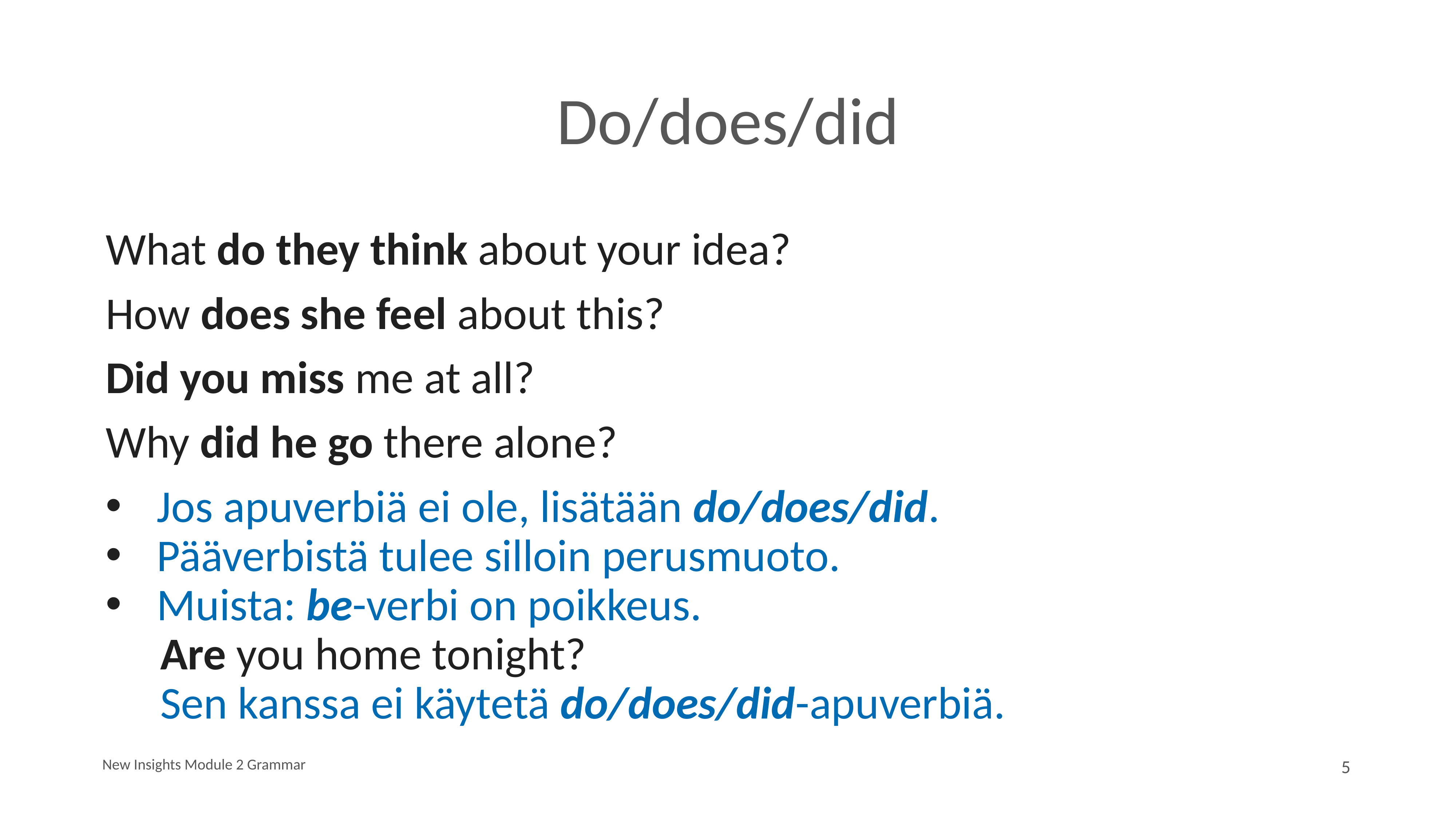

# Do/does/did
What do they think about your idea?
How does she feel about this?
Did you miss me at all?
Why did he go there alone?
Jos apuverbiä ei ole, lisätään do/does/did.
Pääverbistä tulee silloin perusmuoto.
Muista: be-verbi on poikkeus.
	Are you home tonight?
	Sen kanssa ei käytetä do/does/did-apuverbiä.
New Insights Module 2 Grammar
5